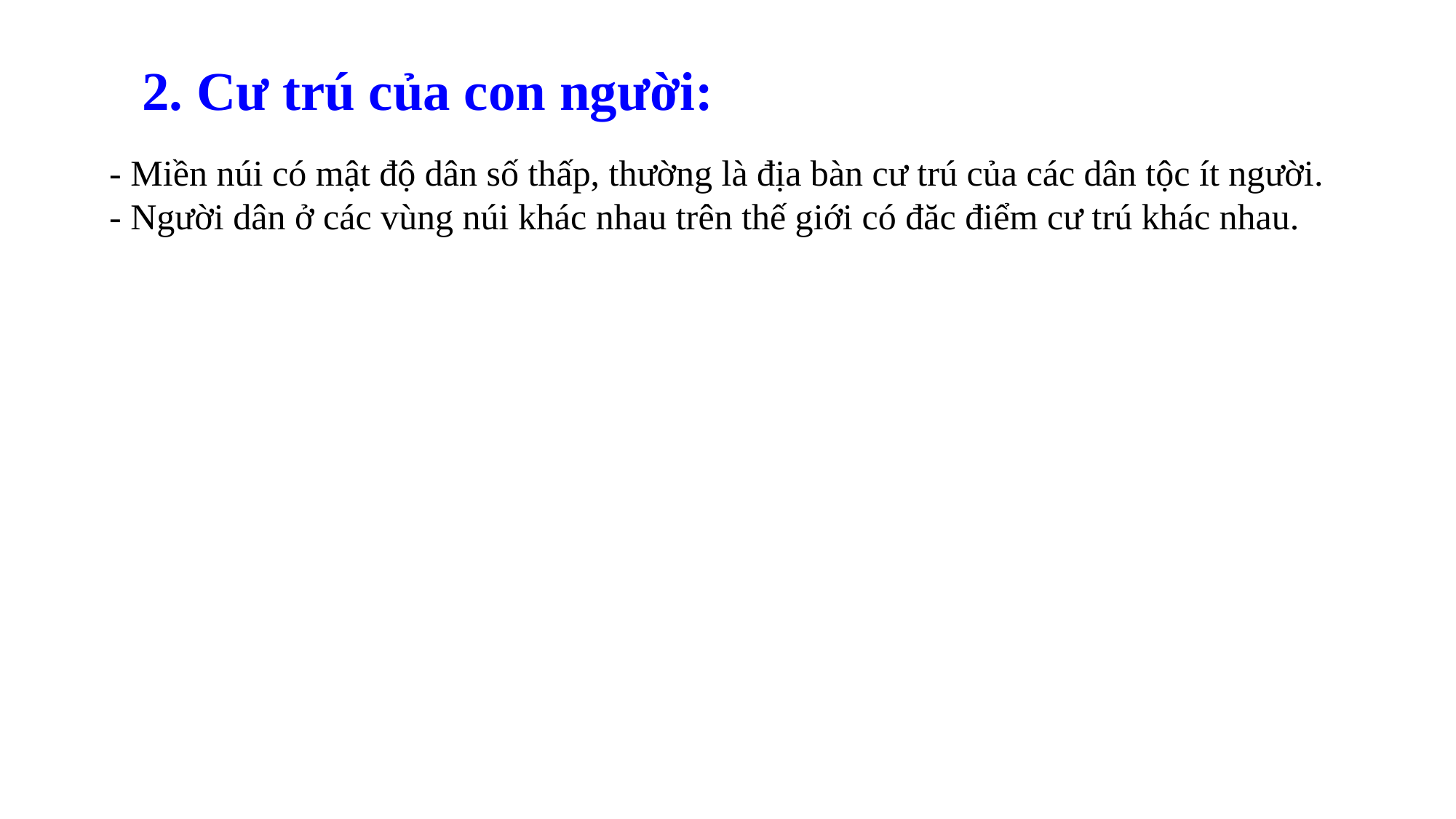

2. Cư trú của con người:
- Miền núi có mật độ dân số thấp, thường là địa bàn cư trú của các dân tộc ít người.
- Người dân ở các vùng núi khác nhau trên thế giới có đăc điểm cư trú khác nhau.